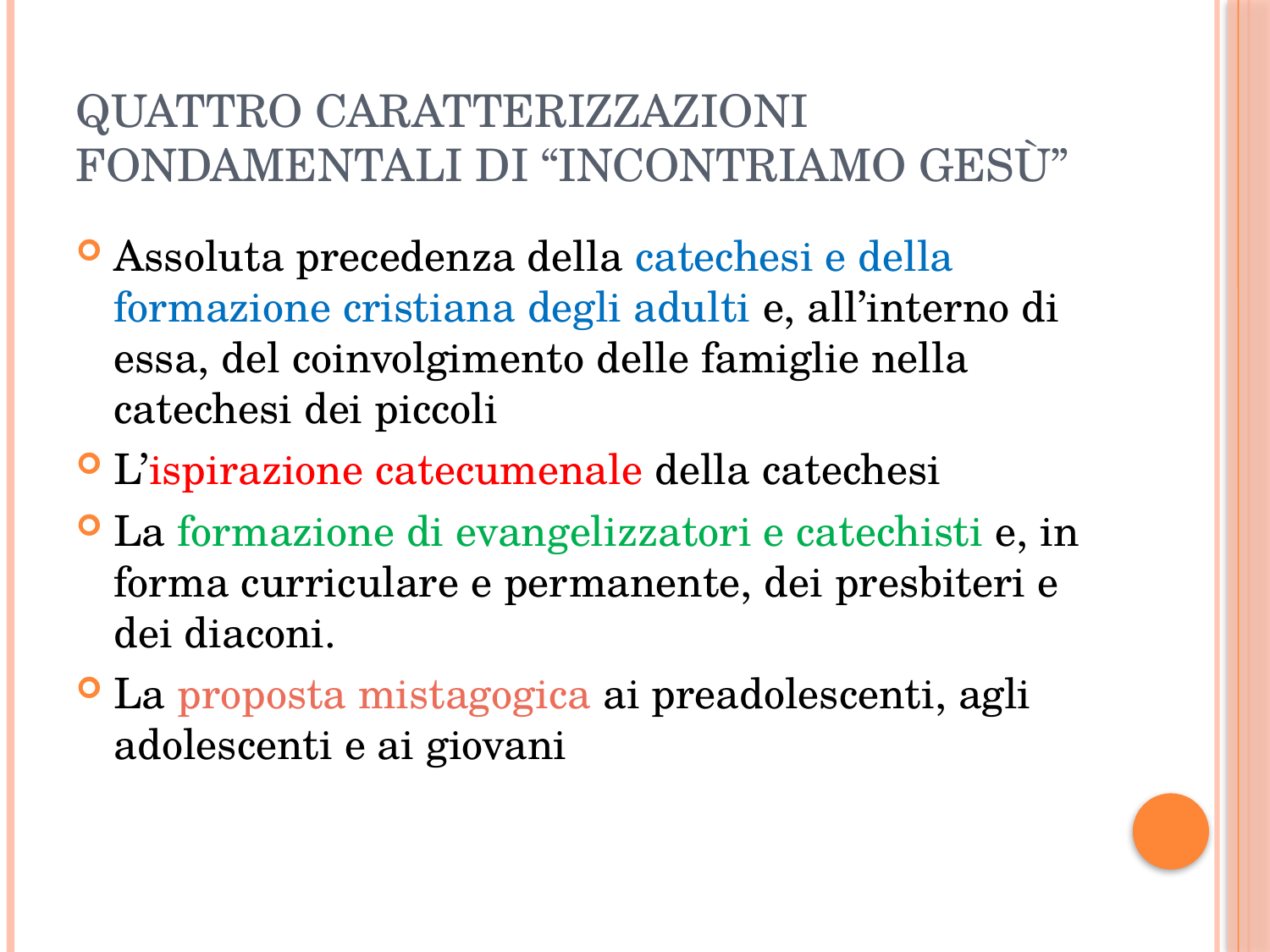

# QUATTRO CARATTERIZZAZIONI FONDAMENTALI DI “Incontriamo Gesù”
Assoluta precedenza della catechesi e della formazione cristiana degli adulti e, all’interno di essa, del coinvolgimento delle famiglie nella catechesi dei piccoli
L’ispirazione catecumenale della catechesi
La formazione di evangelizzatori e catechisti e, in forma curriculare e permanente, dei presbiteri e dei diaconi.
La proposta mistagogica ai preadolescenti, agli adolescenti e ai giovani